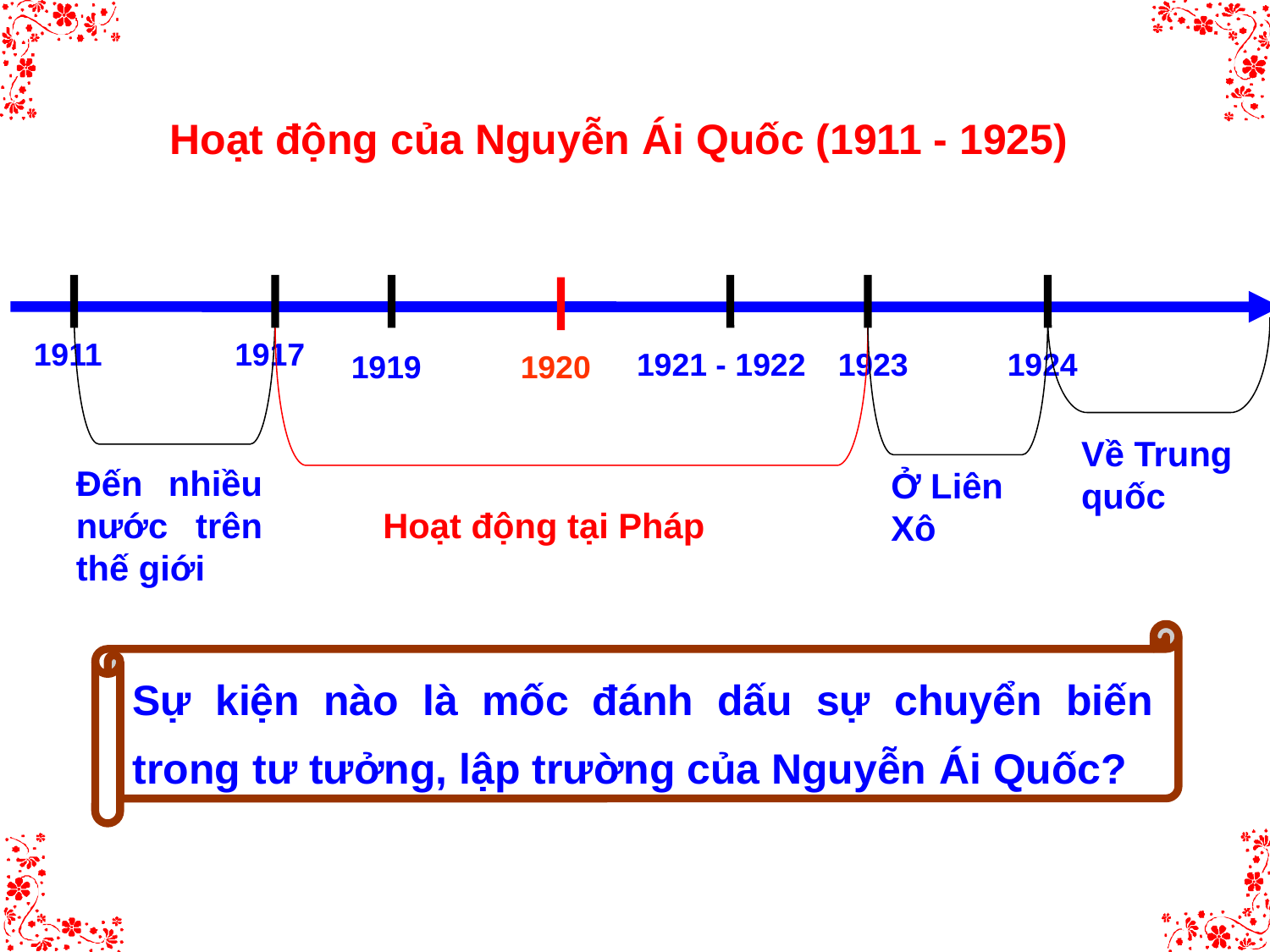

Hoạt động của Nguyễn Ái Quốc (1911 - 1925)

1911
1917
1921 - 1922
1923
1924
1919
1920
Về Trung quốc
Đến nhiều nước trên thế giới
Ở Liên Xô
Hoạt động tại Pháp
Sự kiện nào là mốc đánh dấu sự chuyển biến trong tư tưởng, lập trường của Nguyễn Ái Quốc?